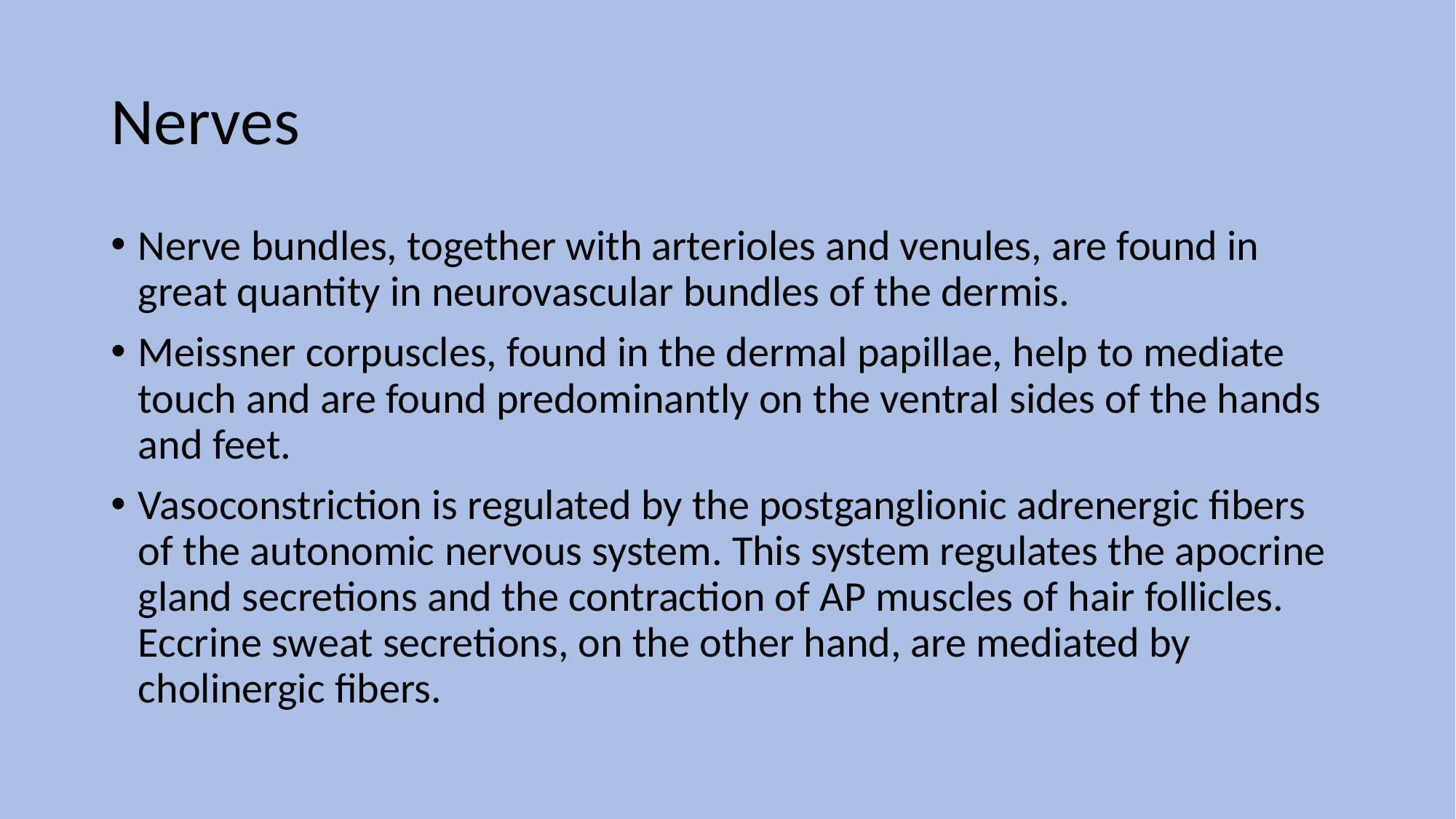

# Nerves
Nerve bundles, together with arterioles and venules, are found in great quantity in neurovascular bundles of the dermis.
Meissner corpuscles, found in the dermal papillae, help to mediate touch and are found predominantly on the ventral sides of the hands and feet.
Vasoconstriction is regulated by the postganglionic adrenergic fibers of the autonomic nervous system. This system regulates the apocrine gland secretions and the contraction of AP muscles of hair follicles. Eccrine sweat secretions, on the other hand, are mediated by cholinergic fibers.